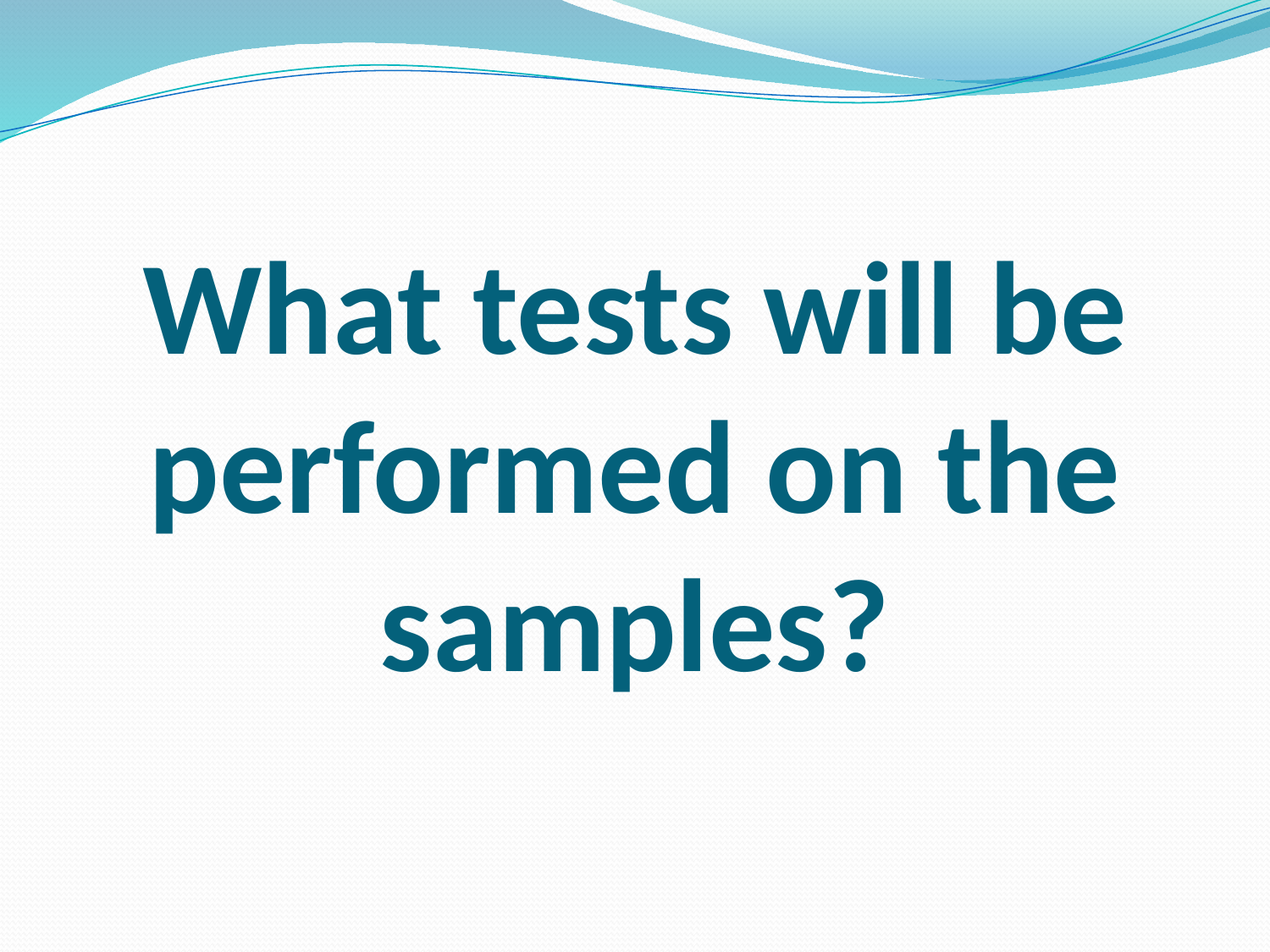

# What tests will be performed on the samples?